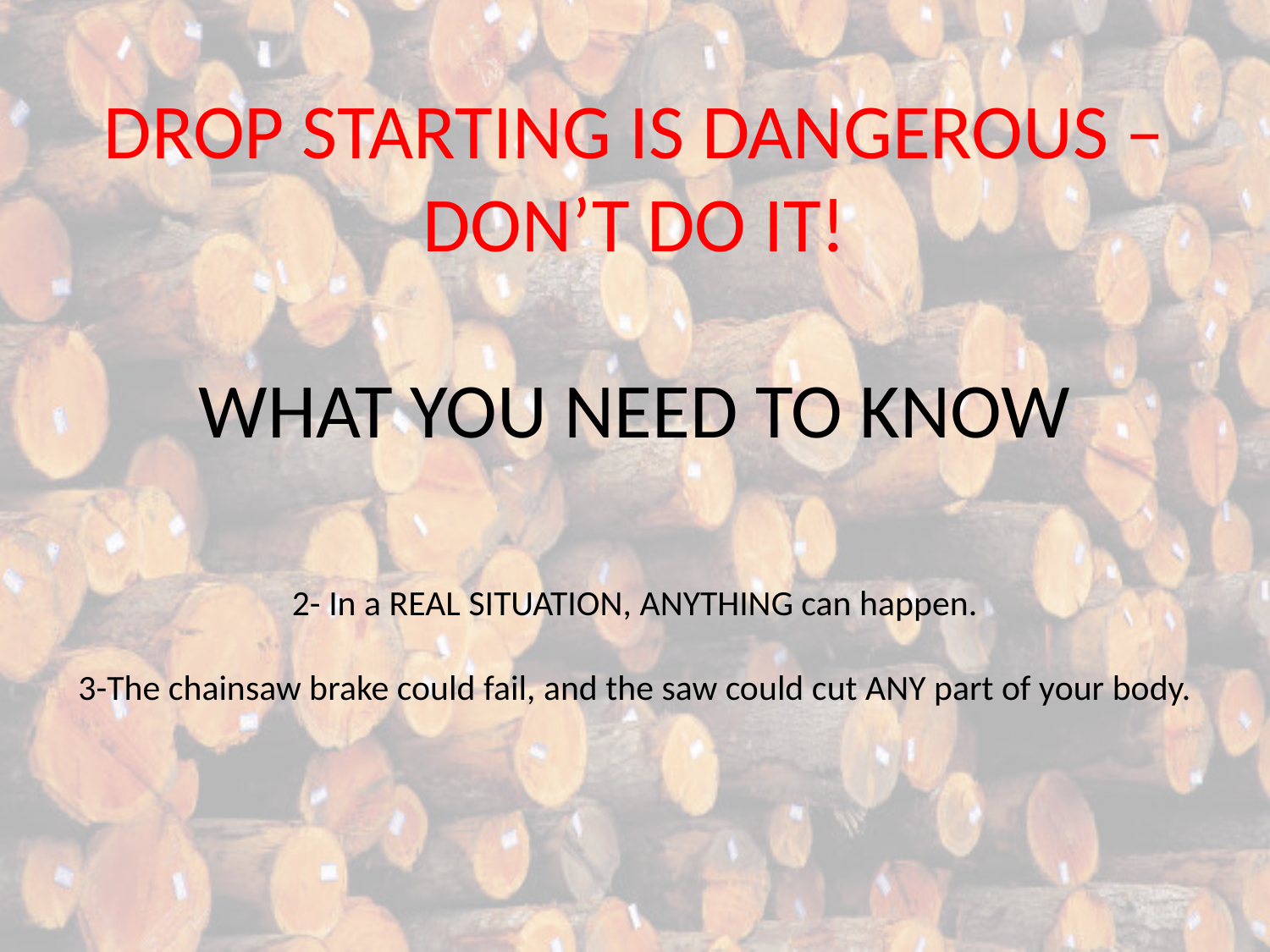

DROP STARTING IS DANGEROUS – DON’T DO IT!
WHAT YOU NEED TO KNOW
2- In a REAL SITUATION, ANYTHING can happen.
3-The chainsaw brake could fail, and the saw could cut ANY part of your body.